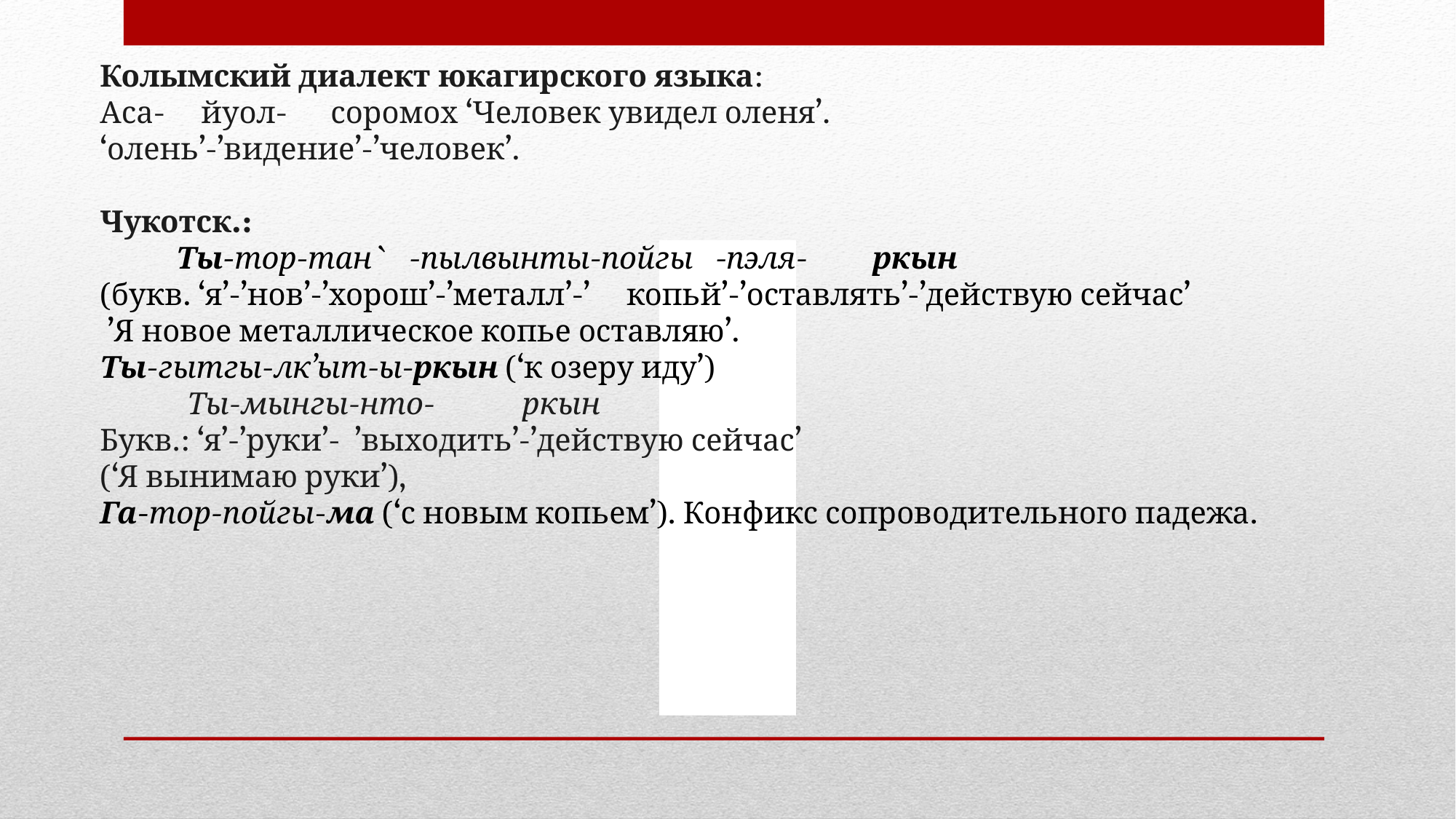

Колымский диалект юкагирского языка:
Аса-     йуол-      соромох ‘Человек увидел оленя’.
‘олень’-’видение’-’человек’.

Чукотск.:
          Ты-тор-тан`   -пылвынты-пойгы   -пэля-         ркын
(букв. ‘я’-’нов’-’хорош’-’металл’-’     копьй’-’оставлять’-’действую сейчас’
 ’Я новое металлическое копье оставляю’.
Ты-гытгы-лк’ыт-ы-ркын (‘к озеру иду’)
            Ты-мынгы-нто-            ркын
Букв.: ‘я’-’руки’-  ’выходить’-’действую сейчас’
(‘Я вынимаю руки’),
Га-тор-пойгы-ма (‘с новым копьем’). Конфикс сопроводительного падежа.